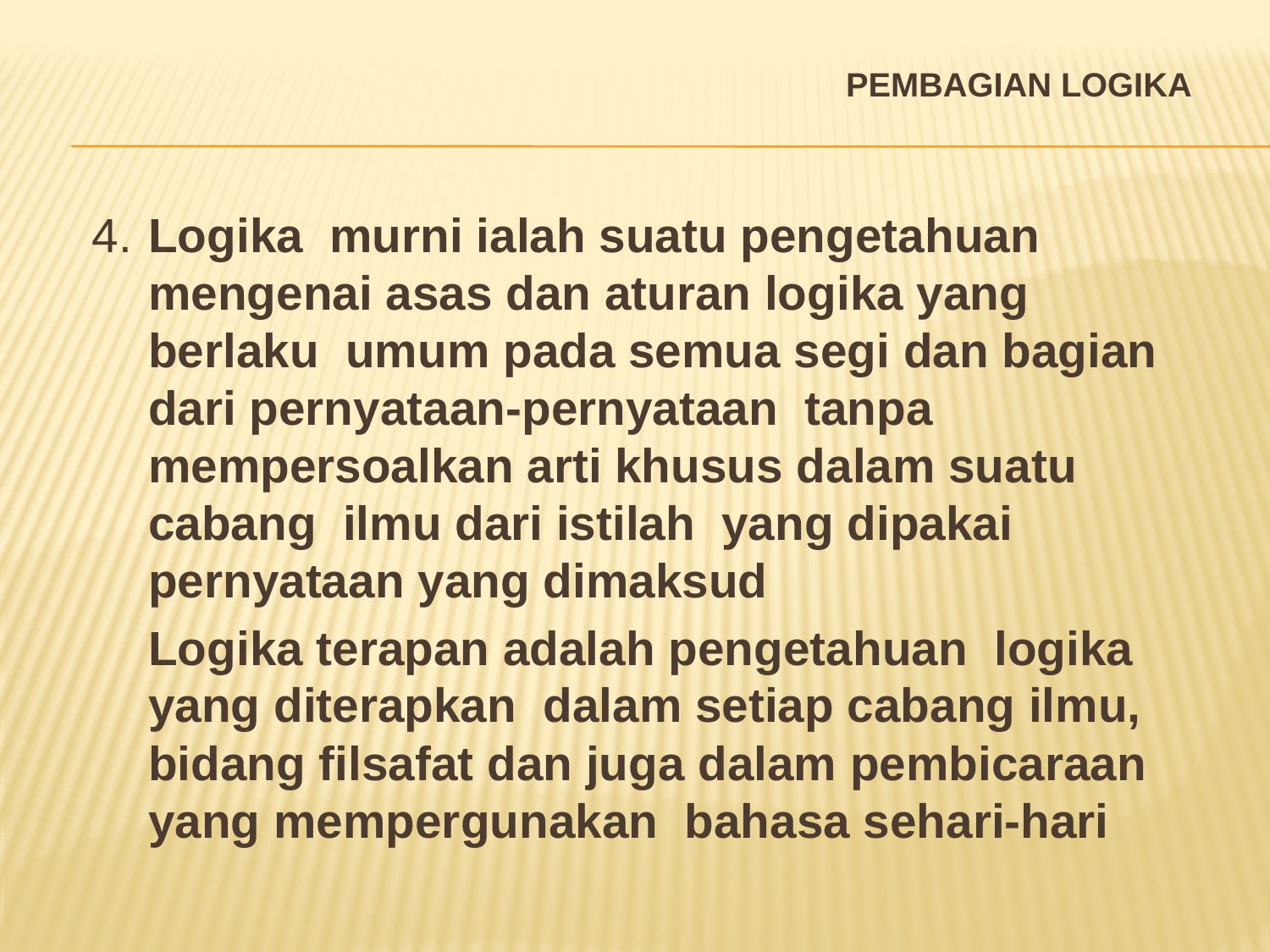

# Pembagian logika
4.	Logika  murni ialah suatu pengetahuan  mengenai asas dan aturan logika yang berlaku  umum pada semua segi dan bagian dari pernyataan-pernyataan  tanpa mempersoalkan arti khusus dalam suatu cabang  ilmu dari istilah  yang dipakai  pernyataan yang dimaksud
	Logika terapan adalah pengetahuan  logika yang diterapkan  dalam setiap cabang ilmu, bidang filsafat dan juga dalam pembicaraan yang mempergunakan  bahasa sehari-hari